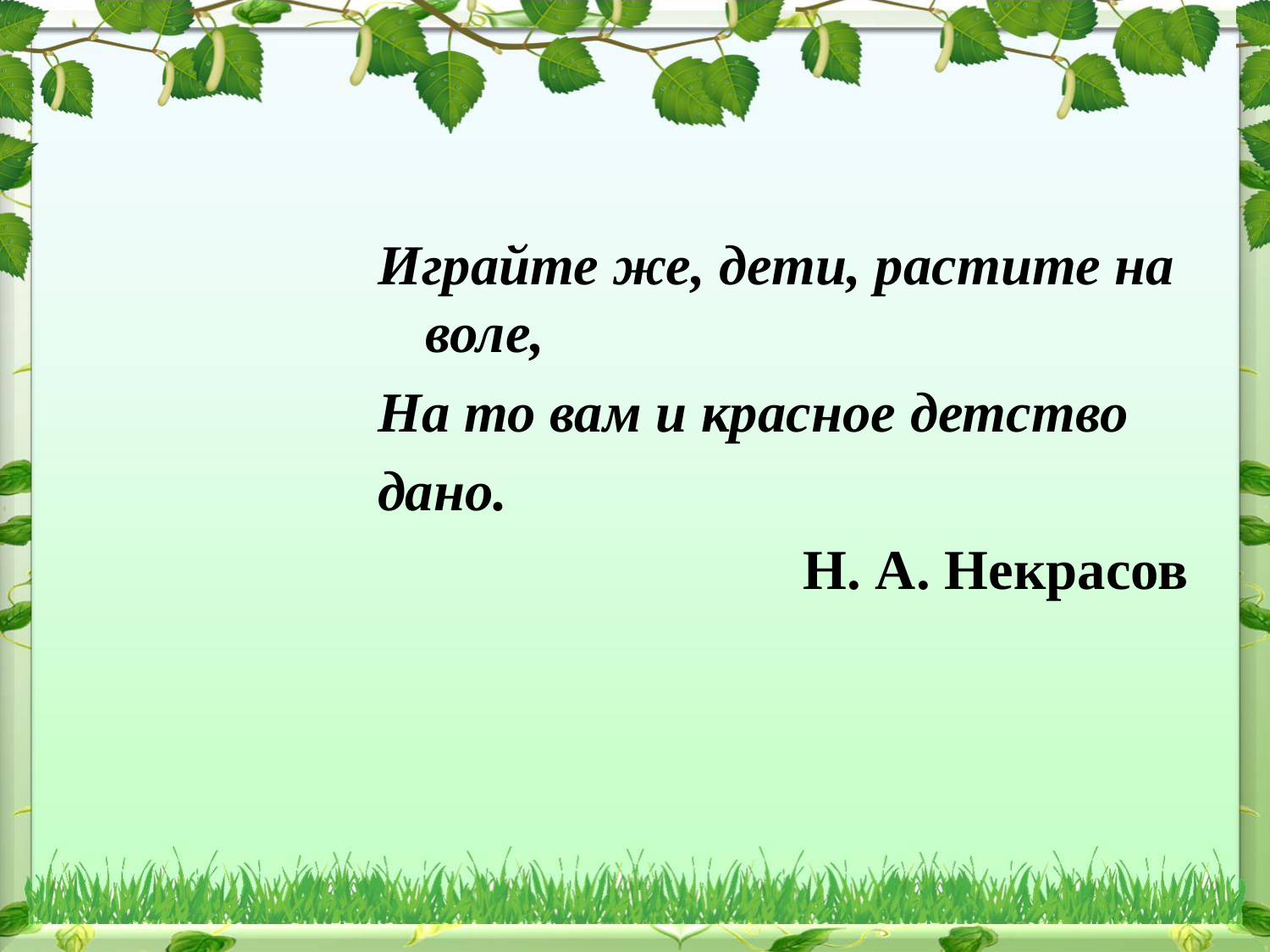

Играйте же, дети, растите на воле,
На то вам и красное детство
дано.
                              Н. А. Некрасов